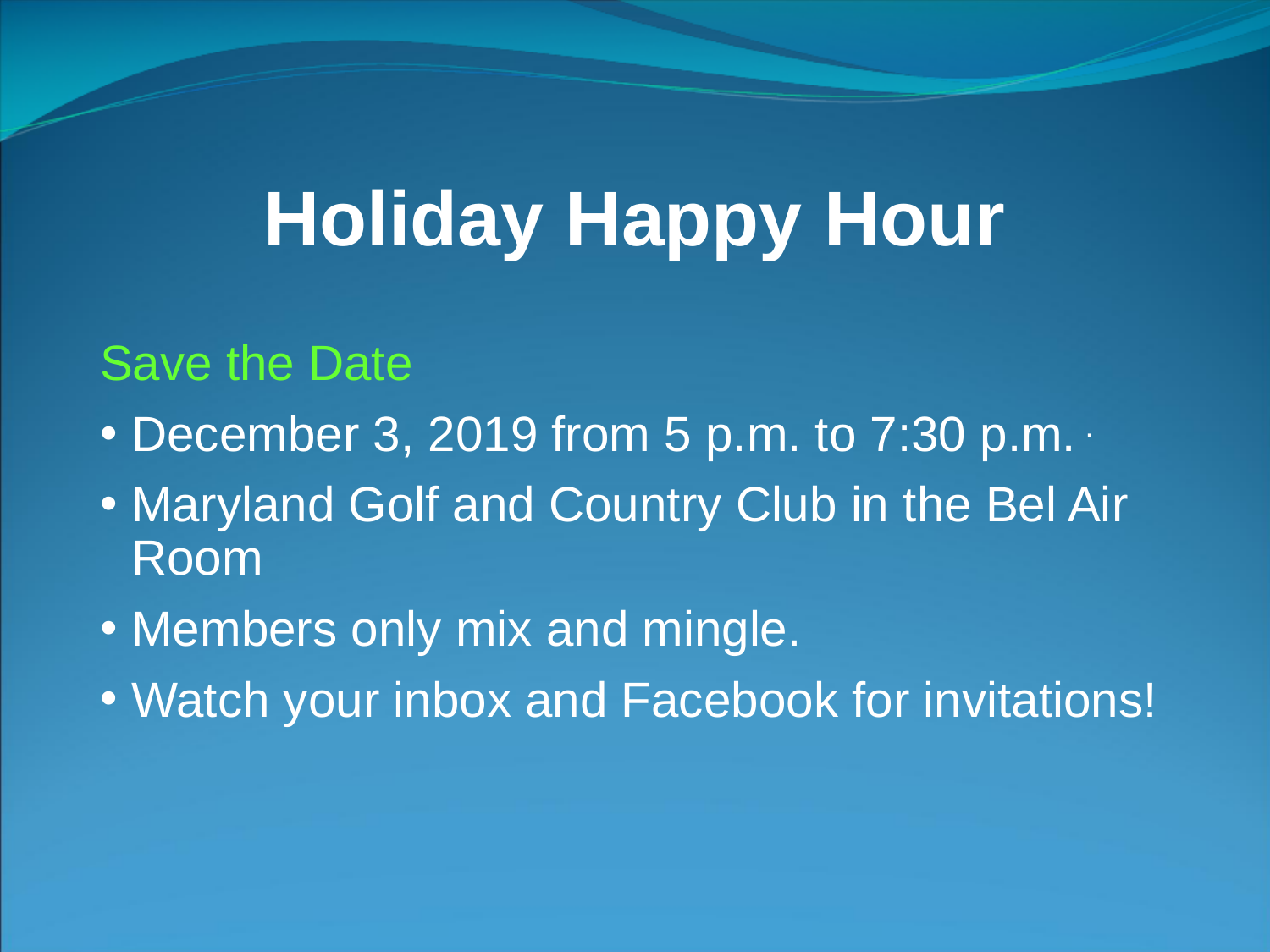

# Holiday Happy Hour
Save the Date
December 3, 2019 from 5 p.m. to 7:30 p.m. .
Maryland Golf and Country Club in the Bel Air Room
Members only mix and mingle.
Watch your inbox and Facebook for invitations!